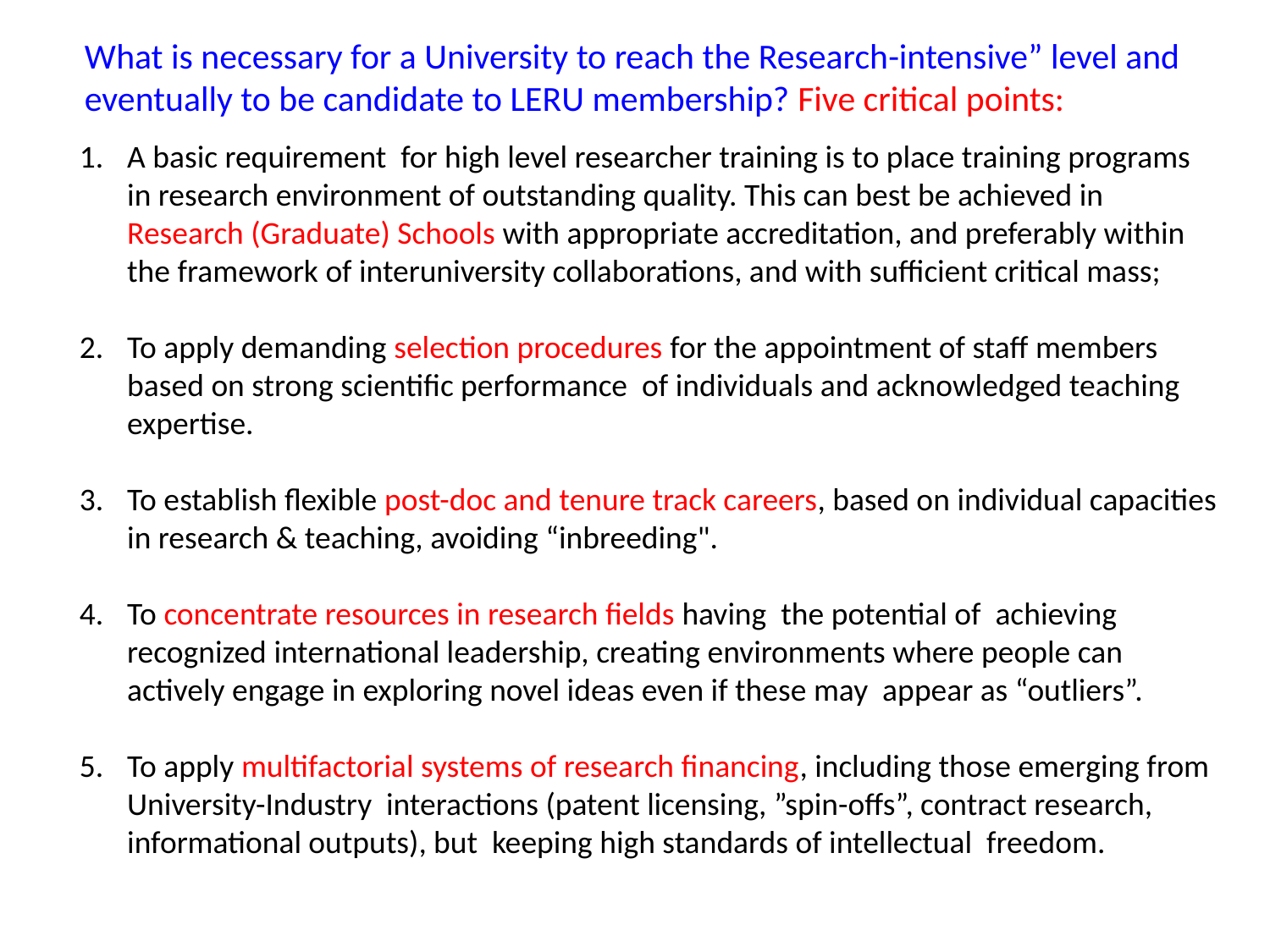

What is necessary for a University to reach the Research-intensive” level and eventually to be candidate to LERU membership? Five critical points:
A basic requirement  for high level researcher training is to place training programs in research environment of outstanding quality. This can best be achieved in Research (Graduate) Schools with appropriate accreditation, and preferably within the framework of interuniversity collaborations, and with sufficient critical mass;

To apply demanding selection procedures for the appointment of staff members based on strong scientific performance  of individuals and acknowledged teaching  expertise.

To establish flexible post-doc and tenure track careers, based on individual capacities in research & teaching, avoiding “inbreeding".

To concentrate resources in research fields having  the potential of  achieving recognized international leadership, creating environments where people can actively engage in exploring novel ideas even if these may  appear as “outliers”.

To apply multifactorial systems of research financing, including those emerging from University-Industry  interactions (patent licensing, ”spin-offs”, contract research, informational outputs), but  keeping high standards of intellectual  freedom.